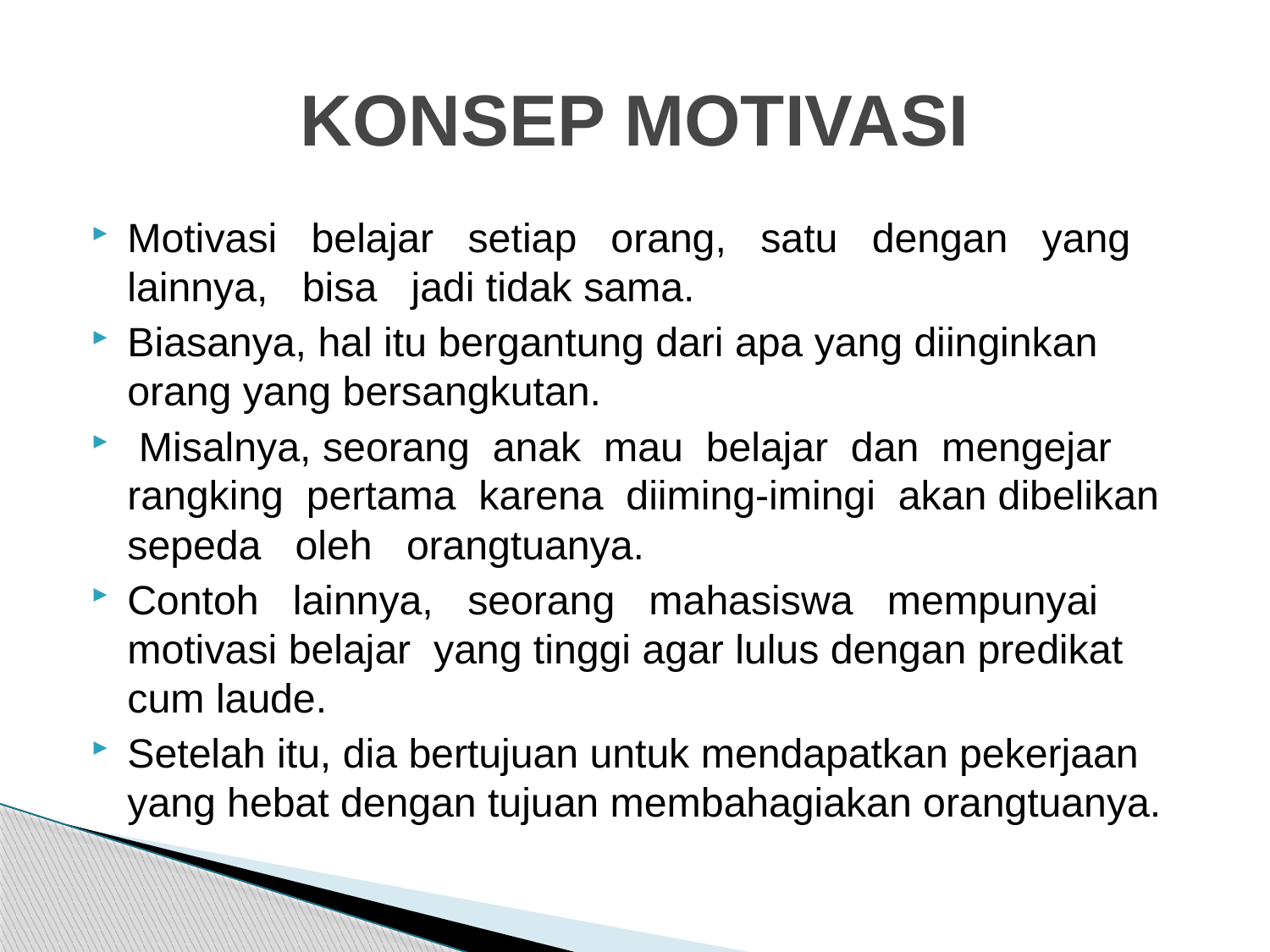

# KONSEP MOTIVASI
Motivasi   belajar   setiap   orang,   satu   dengan   yang  lainnya,   bisa   jadi tidak sama.
Biasanya, hal itu bergantung dari apa yang diinginkan orang yang bersangkutan.
 Misalnya, seorang  anak  mau  belajar  dan  mengejar  rangking  pertama  karena  diiming-imingi  akan dibelikan   sepeda   oleh   orangtuanya.
Contoh   lainnya,   seorang   mahasiswa   mempunyai motivasi belajar  yang tinggi agar lulus dengan predikat cum laude.
Setelah itu, dia bertujuan untuk mendapatkan pekerjaan yang hebat dengan tujuan membahagiakan orangtuanya.